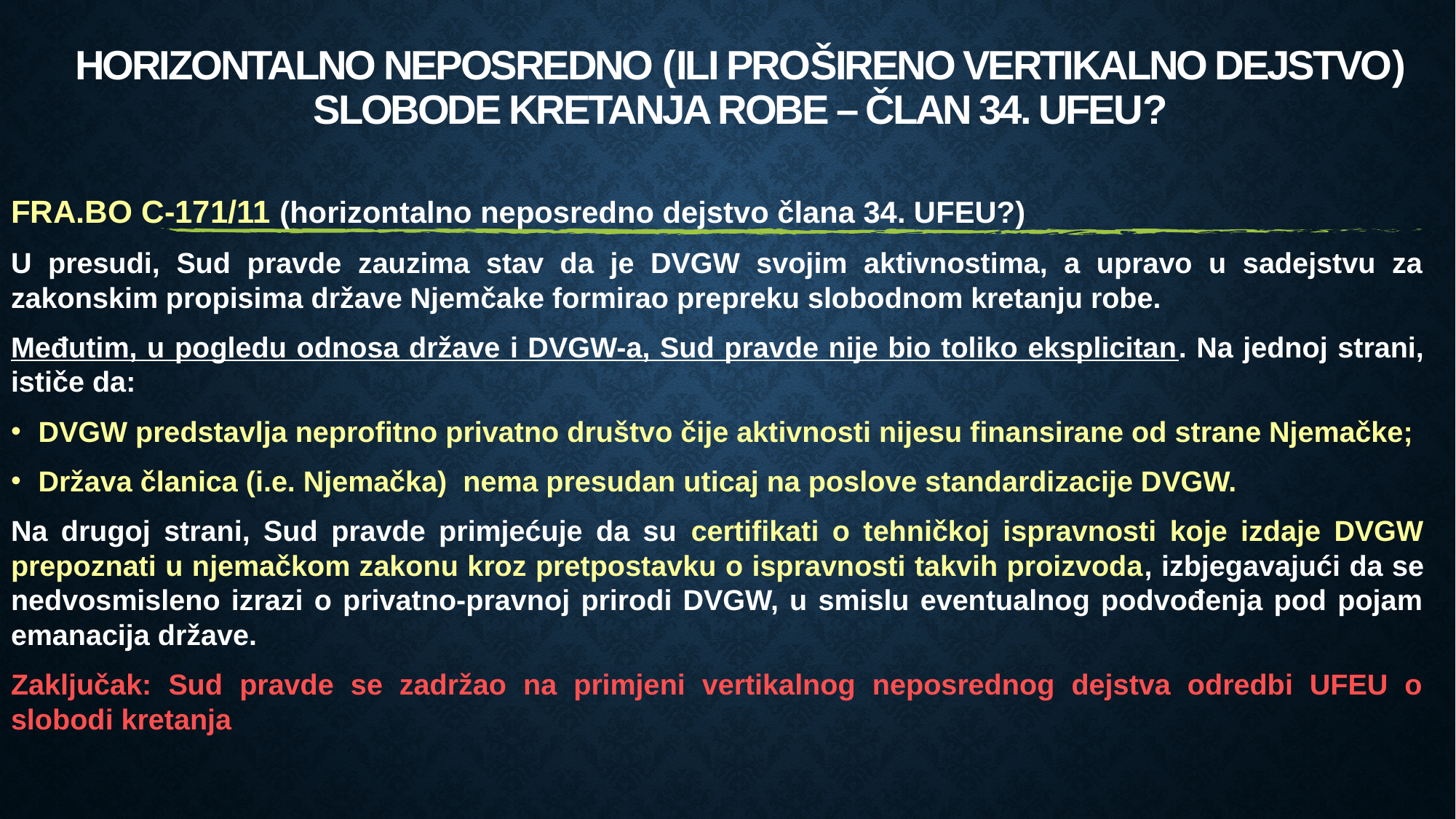

# horizontalno neposredno (ILI Prošireno Vertikalno dejstvo) slobode kretanja robe – Član 34. UFEU?
FRA.BO C-171/11 (horizontalno neposredno dejstvo člana 34. UFEU?)
U presudi, Sud pravde zauzima stav da je DVGW svojim aktivnostima, a upravo u sadejstvu za zakonskim propisima države Njemčake formirao prepreku slobodnom kretanju robe.
Međutim, u pogledu odnosa države i DVGW-a, Sud pravde nije bio toliko eksplicitan. Na jednoj strani, ističe da:
DVGW predstavlja neprofitno privatno društvo čije aktivnosti nijesu finansirane od strane Njemačke;
Država članica (i.e. Njemačka)  nema presudan uticaj na poslove standardizacije DVGW.
Na drugoj strani, Sud pravde primjećuje da su certifikati o tehničkoj ispravnosti koje izdaje DVGW prepoznati u njemačkom zakonu kroz pretpostavku o ispravnosti takvih proizvoda, izbjegavajući da se nedvosmisleno izrazi o privatno-pravnoj prirodi DVGW, u smislu eventualnog podvođenja pod pojam emanacija države.
Zaključak: Sud pravde se zadržao na primjeni vertikalnog neposrednog dejstva odredbi UFEU o slobodi kretanja